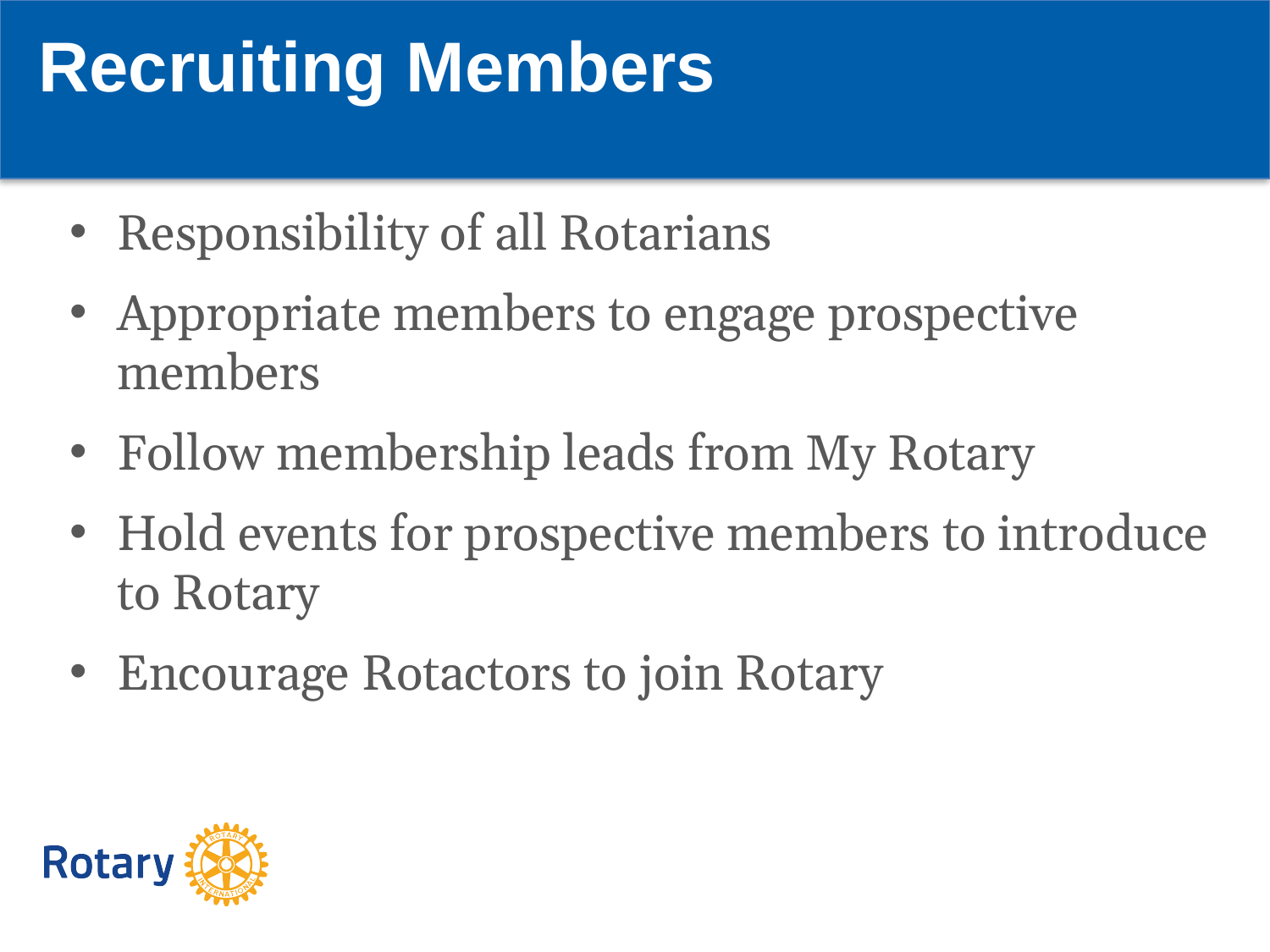

Recruiting Members
Responsibility of all Rotarians
Appropriate members to engage prospective members
Follow membership leads from My Rotary
Hold events for prospective members to introduce to Rotary
Encourage Rotactors to join Rotary